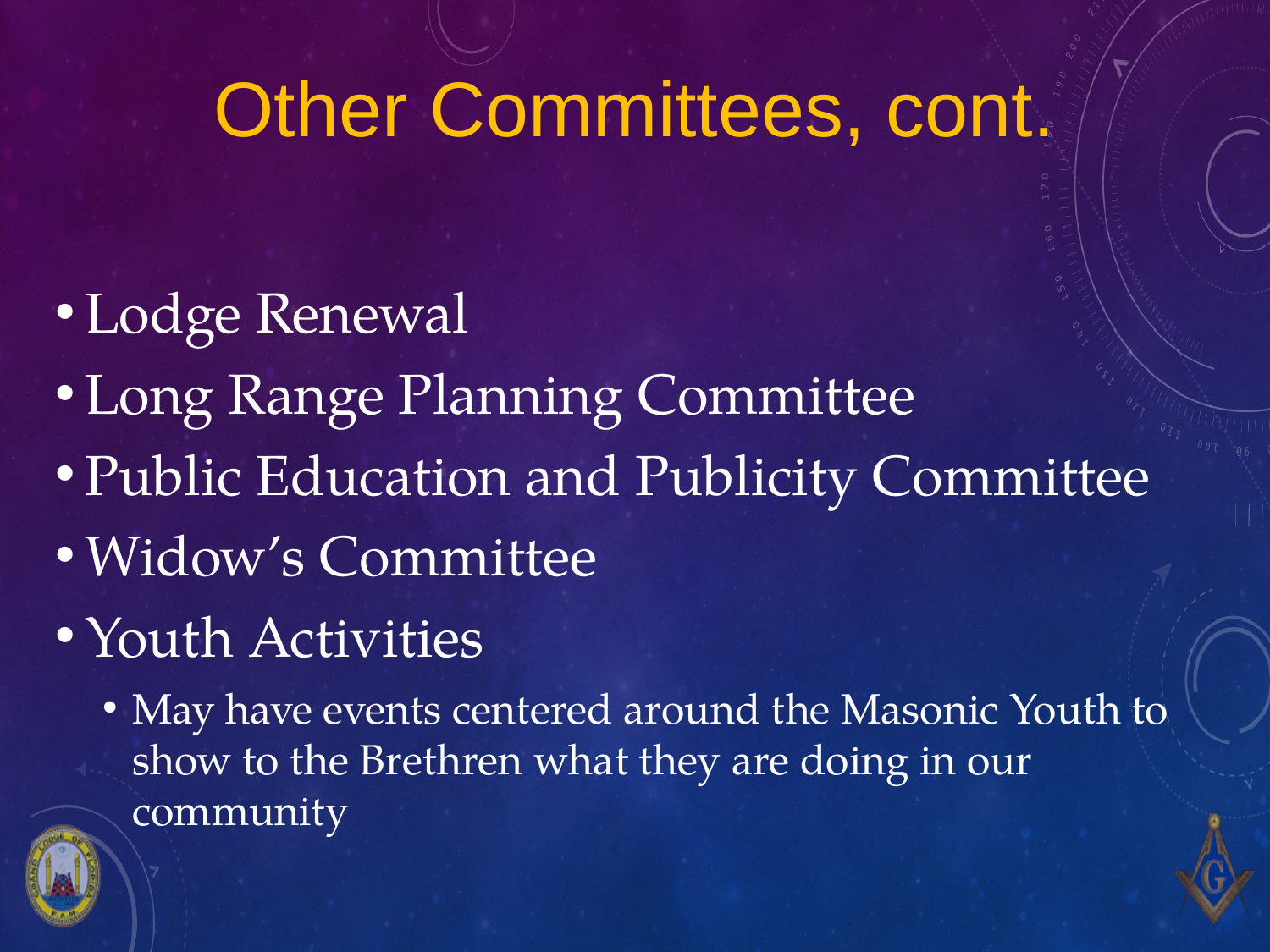

# Other Committees, cont.
Lodge Renewal
Long Range Planning Committee
Public Education and Publicity Committee
Widow’s Committee
Youth Activities
May have events centered around the Masonic Youth to show to the Brethren what they are doing in our community